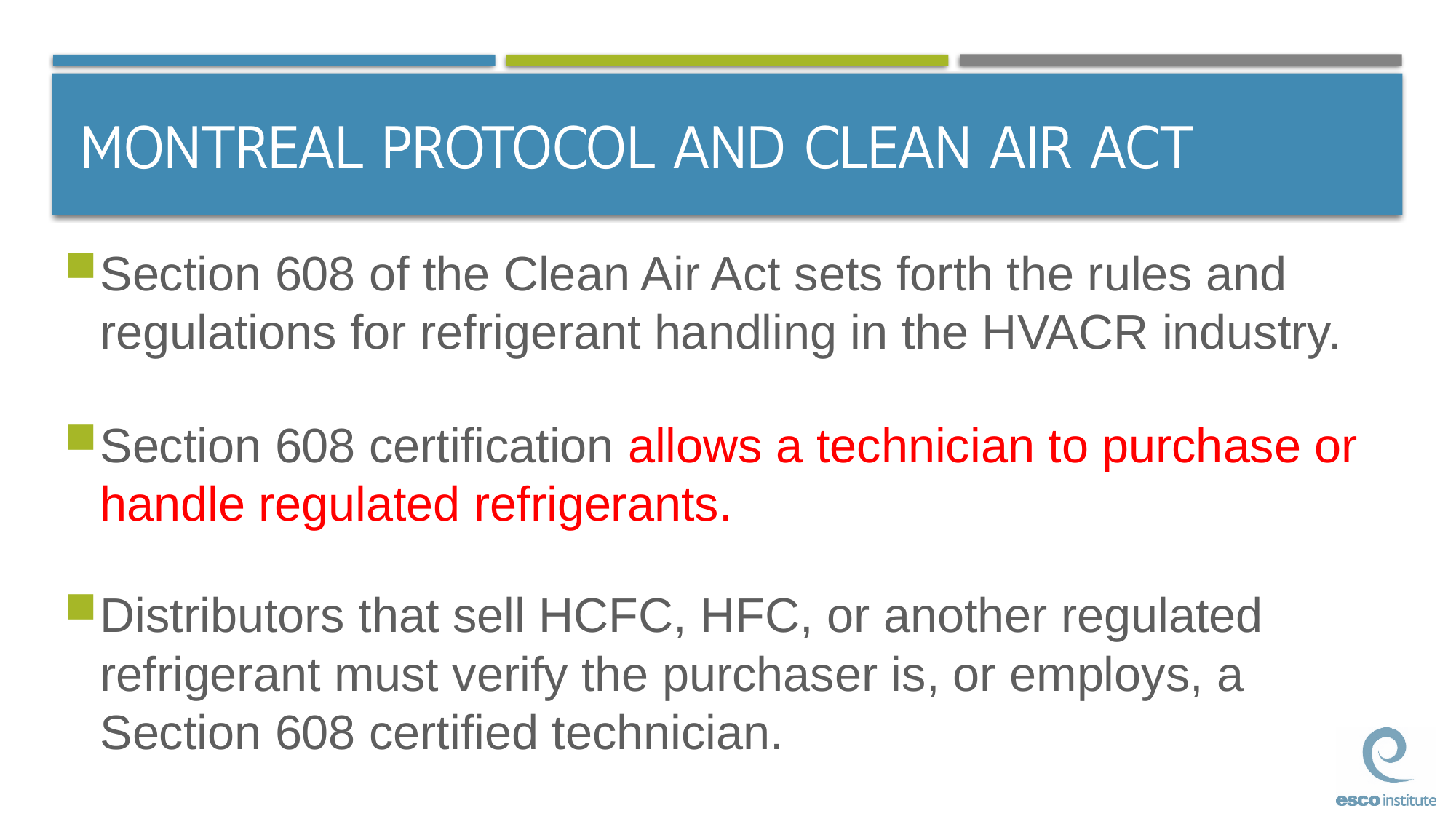

# MONTREAL PROTOCOL AND CLEAN AIR ACT
Section 608 of the Clean Air Act sets forth the rules and regulations for refrigerant handling in the HVACR industry.

Section 608 certification allows a technician to purchase or handle regulated refrigerants.

Distributors that sell HCFC, HFC, or another regulated refrigerant must verify the purchaser is, or employs, a Section 608 certified technician.